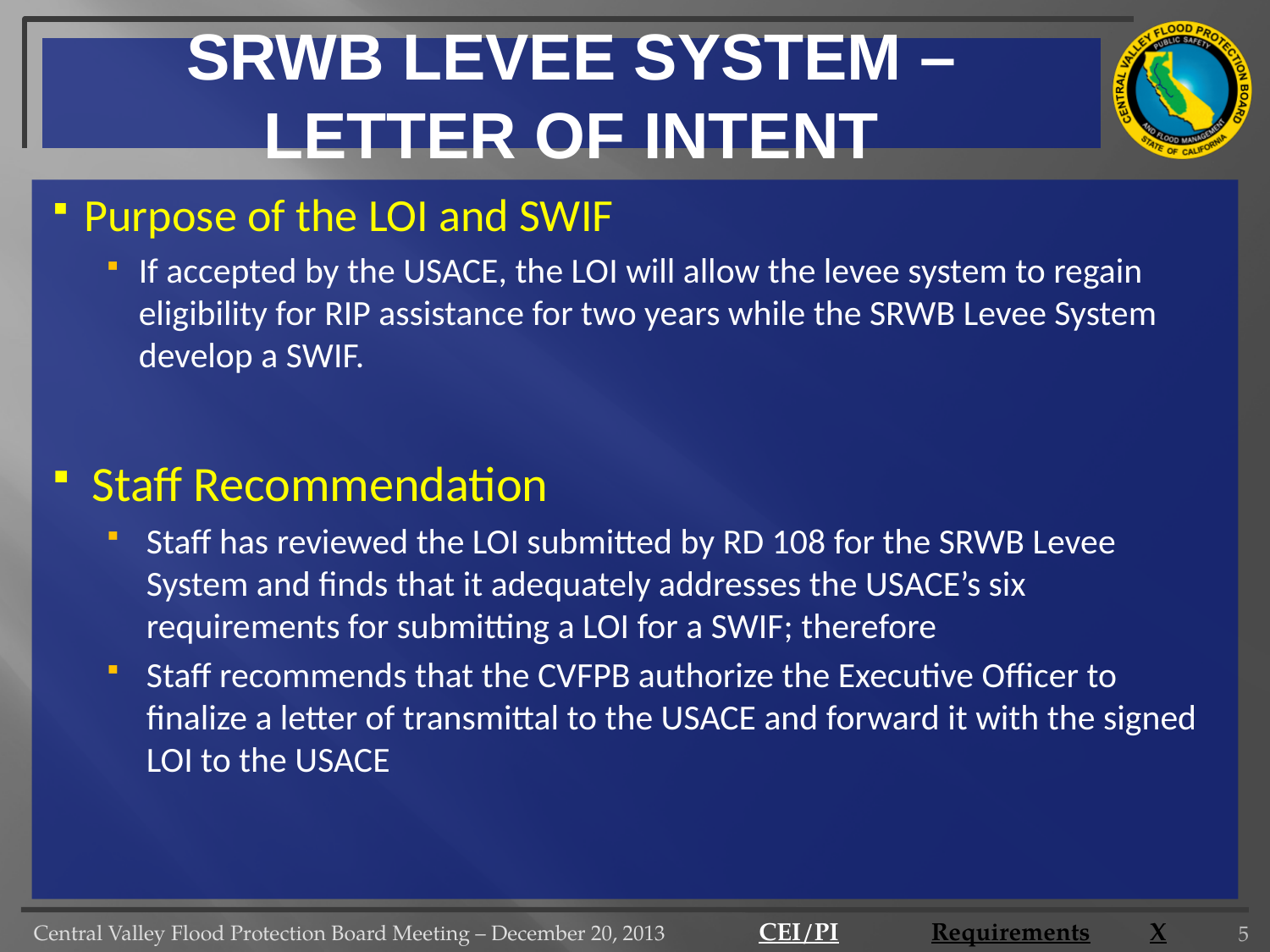

# Srwb levee system – letter of intent
Purpose of the LOI and SWIF
If accepted by the USACE, the LOI will allow the levee system to regain eligibility for RIP assistance for two years while the SRWB Levee System develop a SWIF.

Staff Recommendation
Staff has reviewed the LOI submitted by RD 108 for the SRWB Levee System and finds that it adequately addresses the USACE’s six requirements for submitting a LOI for a SWIF; therefore
Staff recommends that the CVFPB authorize the Executive Officer to finalize a letter of transmittal to the USACE and forward it with the signed LOI to the USACE

5